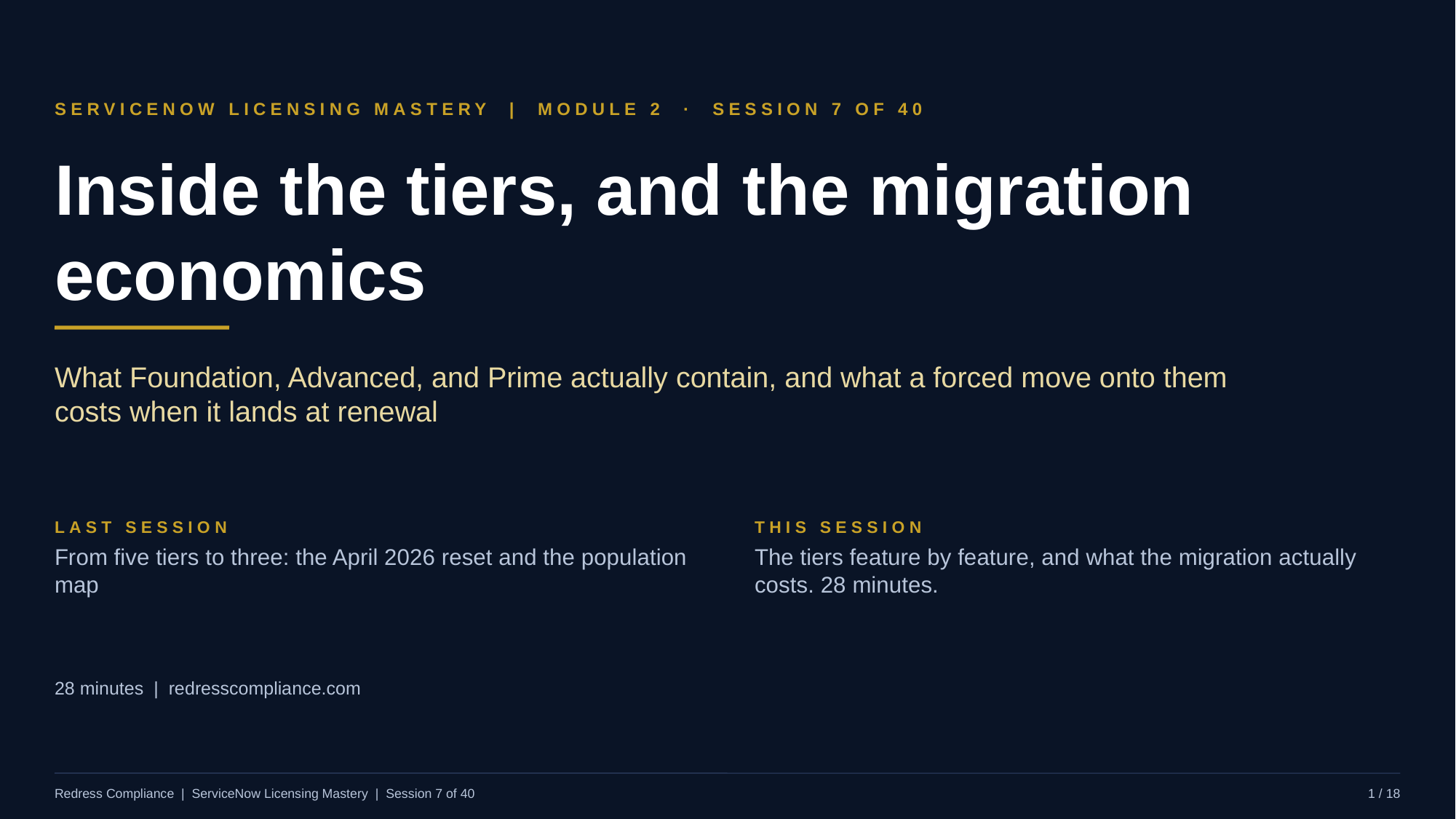

SERVICENOW LICENSING MASTERY  |  MODULE 2  ·  SESSION 7 OF 40
Inside the tiers, and the migration economics

What Foundation, Advanced, and Prime actually contain, and what a forced move onto them costs when it lands at renewal
LAST SESSION
From five tiers to three: the April 2026 reset and the population map
THIS SESSION
The tiers feature by feature, and what the migration actually costs. 28 minutes.
28 minutes  |  redresscompliance.com

Redress Compliance  |  ServiceNow Licensing Mastery  |  Session 7 of 40
1 / 18